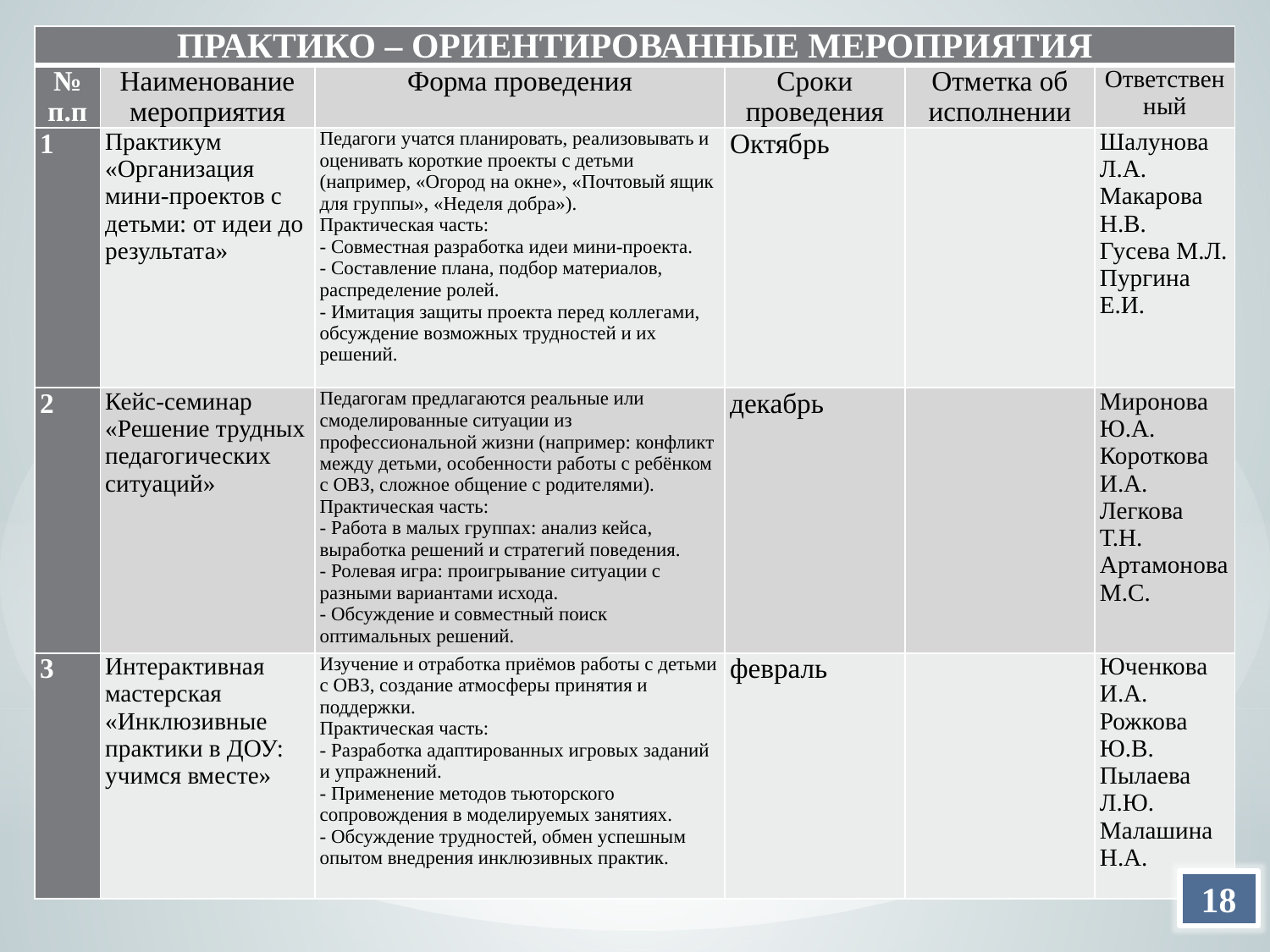

| ПРАКТИКО – ОРИЕНТИРОВАННЫЕ МЕРОПРИЯТИЯ |  |  |  |  |  |
| --- | --- | --- | --- | --- | --- |
| № п.п | Наименование мероприятия | Форма проведения | Сроки проведения | Отметка об исполнении | Ответственный |
| 1 | Практикум «Организация мини-проектов с детьми: от идеи до результата» | Педагоги учатся планировать, реализовывать и оценивать короткие проекты с детьми (например, «Огород на окне», «Почтовый ящик для группы», «Неделя добра»). Практическая часть: - Совместная разработка идеи мини-проекта. - Составление плана, подбор материалов, распределение ролей. - Имитация защиты проекта перед коллегами, обсуждение возможных трудностей и их решений. | Октябрь |  | Шалунова Л.А. Макарова Н.В. Гусева М.Л. Пургина Е.И. |
| 2 | Кейс-семинар «Решение трудных педагогических ситуаций» | Педагогам предлагаются реальные или смоделированные ситуации из профессиональной жизни (например: конфликт между детьми, особенности работы с ребёнком с ОВЗ, сложное общение с родителями). Практическая часть: - Работа в малых группах: анализ кейса, выработка решений и стратегий поведения. - Ролевая игра: проигрывание ситуации с разными вариантами исхода. - Обсуждение и совместный поиск оптимальных решений. | декабрь |  | Миронова Ю.А. Короткова И.А. Легкова Т.Н. Артамонова М.С. |
| 3 | Интерактивная мастерская «Инклюзивные практики в ДОУ: учимся вместе» | Изучение и отработка приёмов работы с детьми с ОВЗ, создание атмосферы принятия и поддержки. Практическая часть: - Разработка адаптированных игровых заданий и упражнений. - Применение методов тьюторского сопровождения в моделируемых занятиях. - Обсуждение трудностей, обмен успешным опытом внедрения инклюзивных практик. | февраль |  | Юченкова И.А. Рожкова Ю.В. Пылаева Л.Ю. Малашина Н.А. |
18